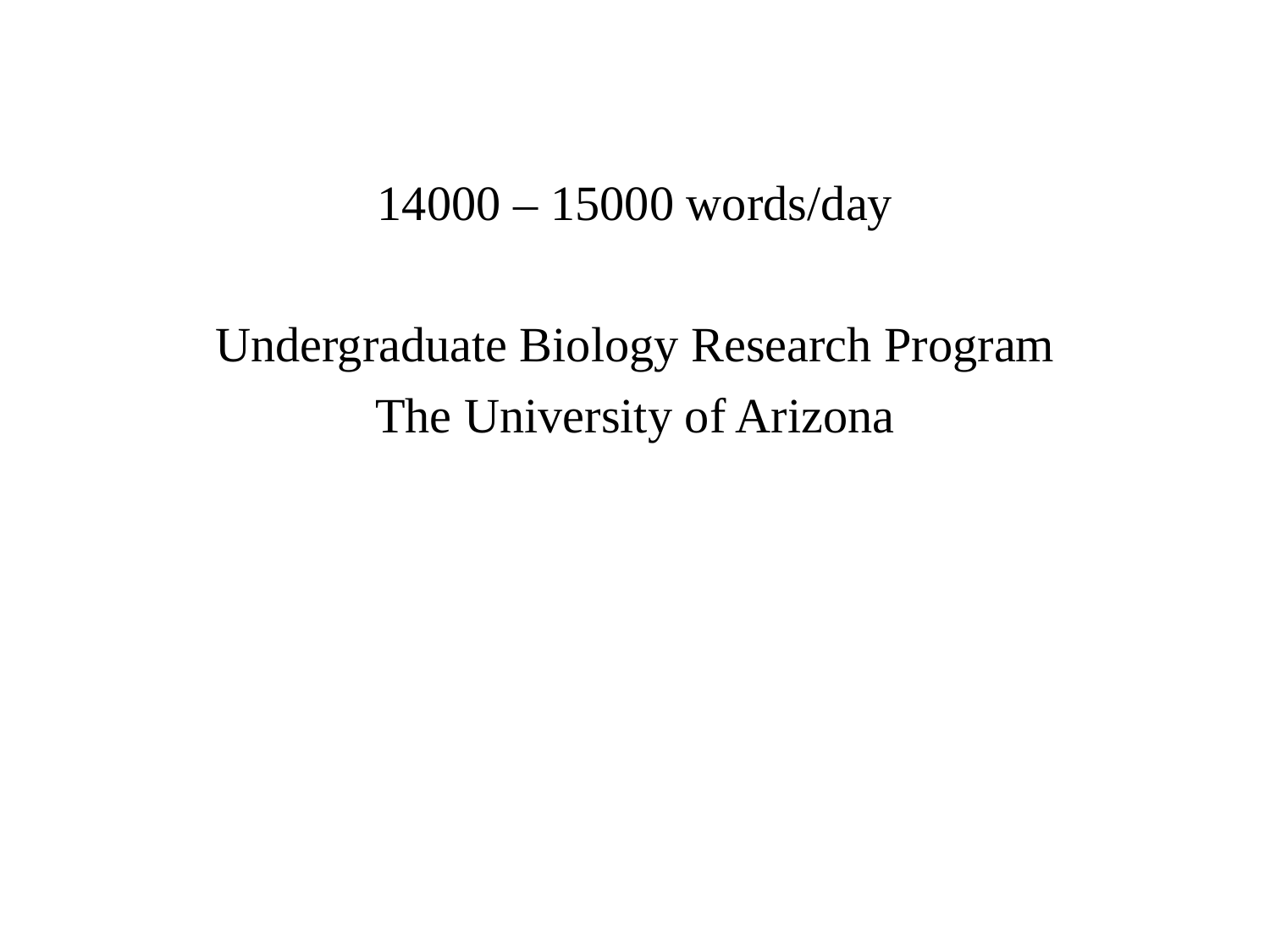

14000 – 15000 words/day

Undergraduate Biology Research Program
The University of Arizona